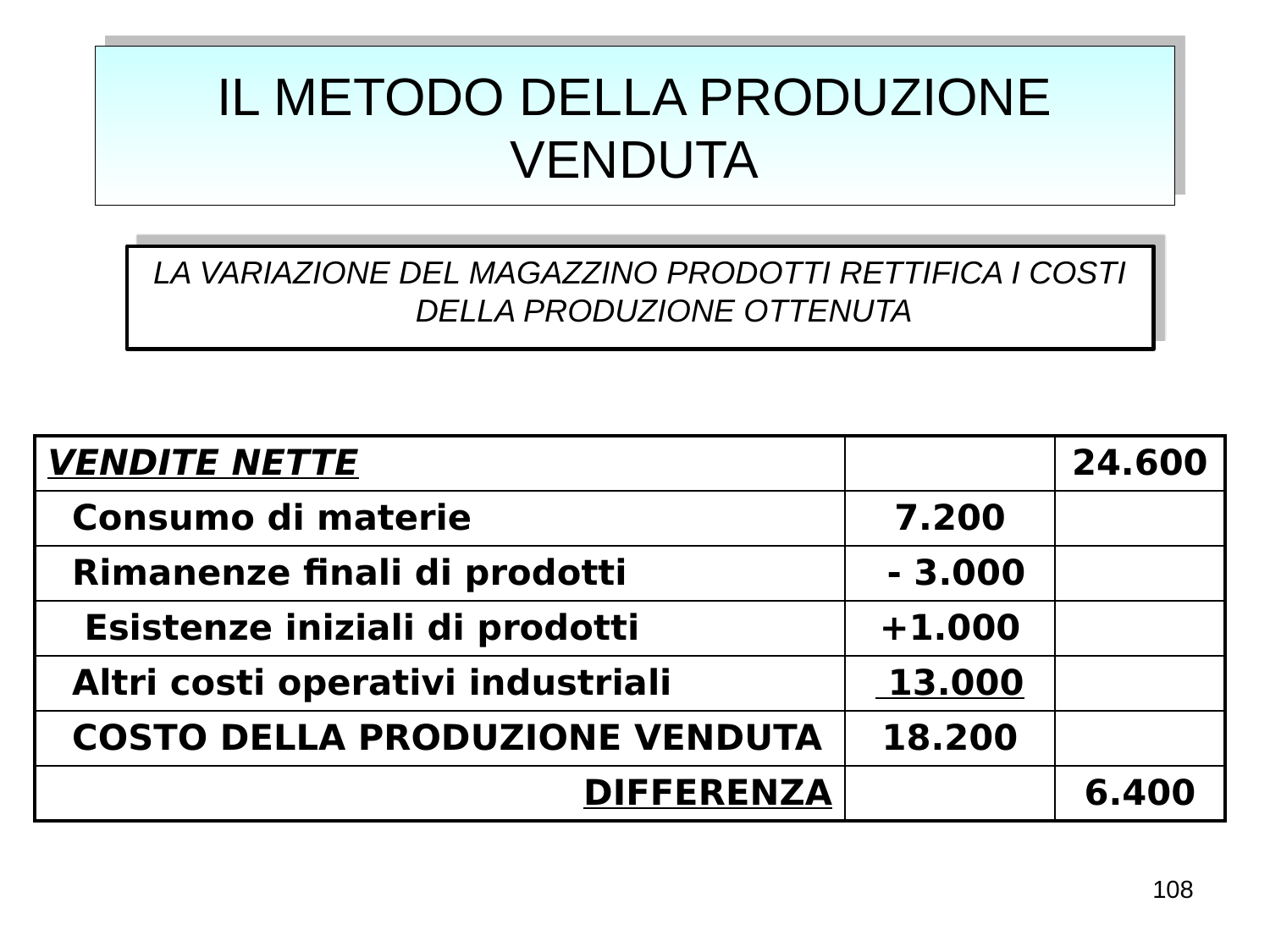

# IL METODO DELLA PRODUZIONE VENDUTA
LA VARIAZIONE DEL MAGAZZINO PRODOTTI RETTIFICA I COSTI DELLA PRODUZIONE OTTENUTA
| VENDITE NETTE |  | 24.600 |
| --- | --- | --- |
| Consumo di materie | 7.200 |  |
| Rimanenze finali di prodotti | - 3.000 |  |
| Esistenze iniziali di prodotti | +1.000 |  |
| Altri costi operativi industriali | 13.000 |  |
| COSTO DELLA PRODUZIONE VENDUTA | 18.200 |  |
| DIFFERENZA |  | 6.400 |
108